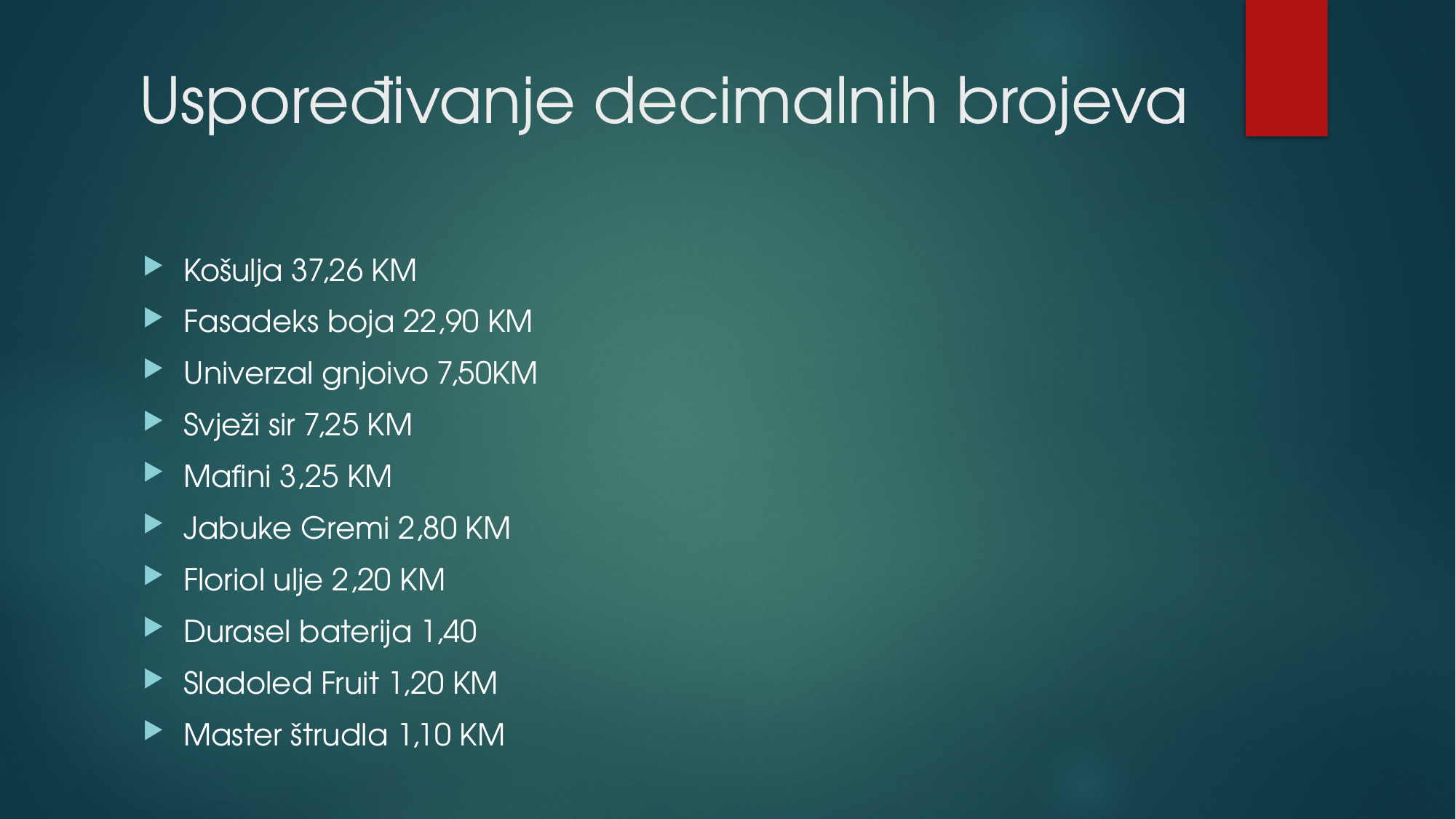

# Uspoređivanje decimalnih brojeva
Košulja 37,26 KM
Fasadeks boja 22,90 KM
Univerzal gnjoivo 7,50KM
Svježi sir 7,25 KM
Mafini 3,25 KM
Jabuke Gremi 2,80 KM
Floriol ulje 2,20 KM
Durasel baterija 1,40
Sladoled Fruit 1,20 KM
Master štrudla 1,10 KM